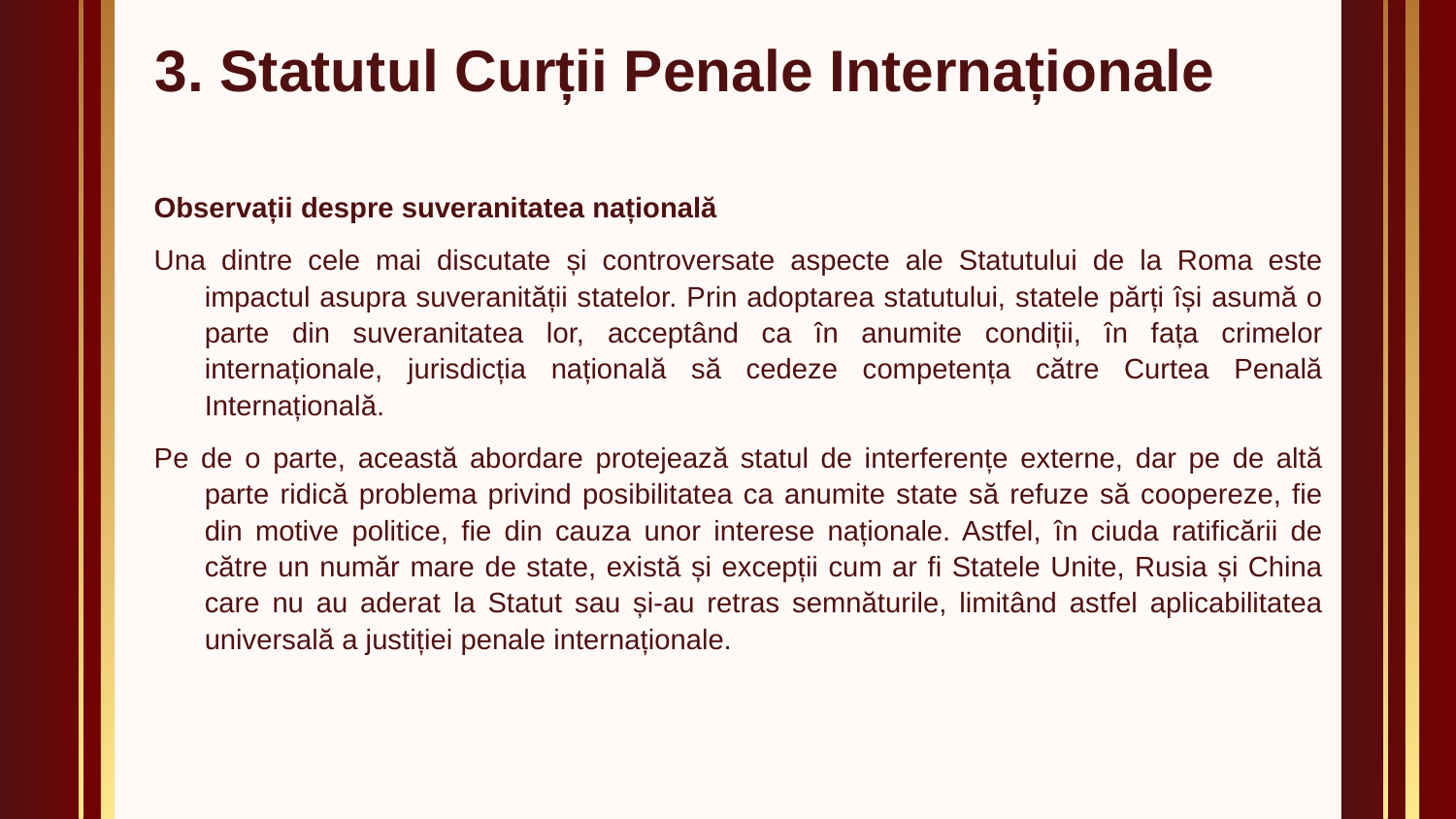

# 3. Statutul Curții Penale Internaționale
Observații despre suveranitatea națională
Una dintre cele mai discutate și controversate aspecte ale Statutului de la Roma este impactul asupra suveranității statelor. Prin adoptarea statutului, statele părți își asumă o parte din suveranitatea lor, acceptând ca în anumite condiții, în fața crimelor internaționale, jurisdicția națională să cedeze competența către Curtea Penală Internațională.
Pe de o parte, această abordare protejează statul de interferențe externe, dar pe de altă parte ridică problema privind posibilitatea ca anumite state să refuze să coopereze, fie din motive politice, fie din cauza unor interese naționale. Astfel, în ciuda ratificării de către un număr mare de state, există și excepții cum ar fi Statele Unite, Rusia și China care nu au aderat la Statut sau și-au retras semnăturile, limitând astfel aplicabilitatea universală a justiției penale internaționale.